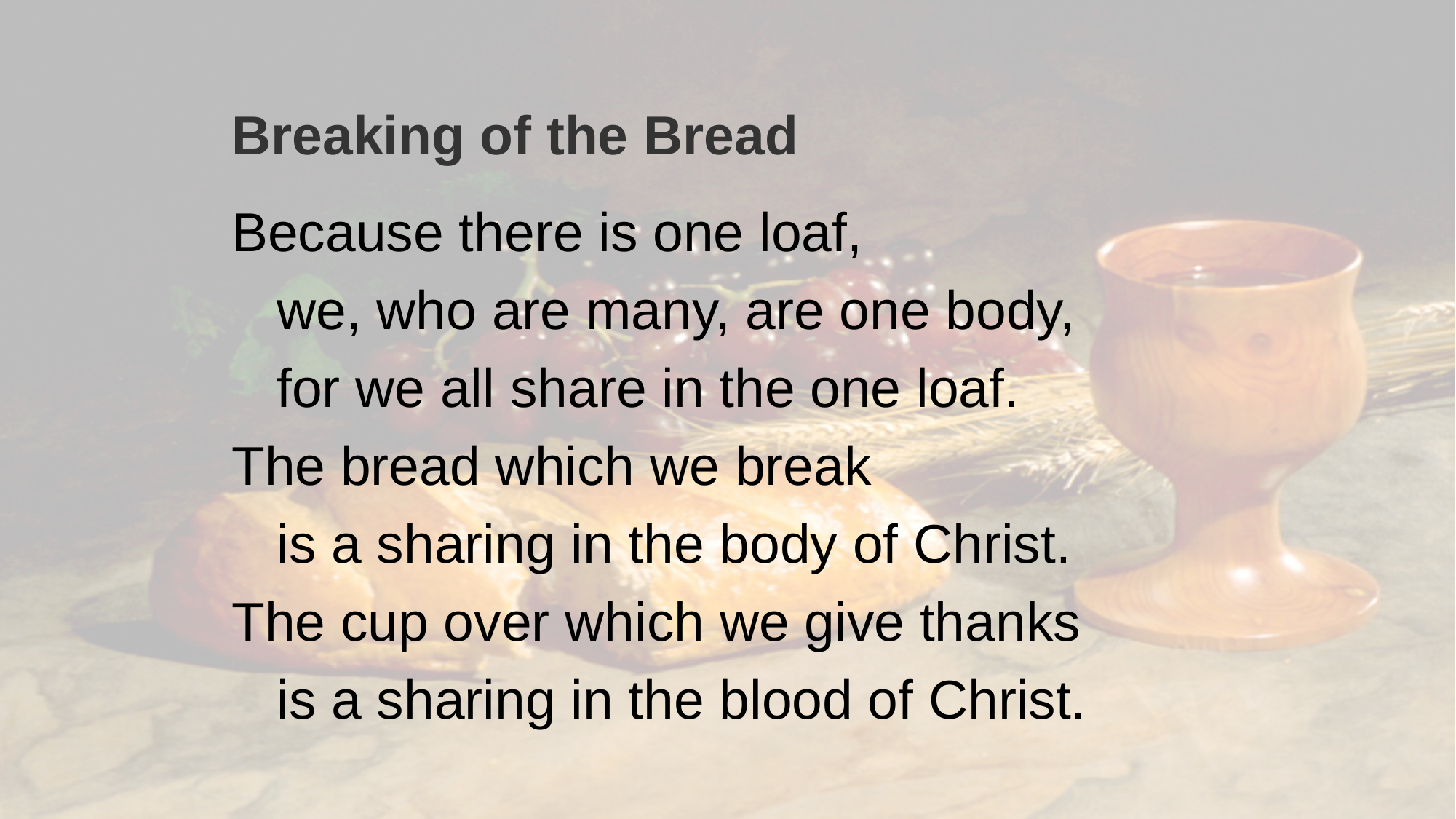

Breaking of the Bread
Because there is one loaf,
   we, who are many, are one body,
   for we all share in the one loaf.
The bread which we break
   is a sharing in the body of Christ.
The cup over which we give thanks
   is a sharing in the blood of Christ.